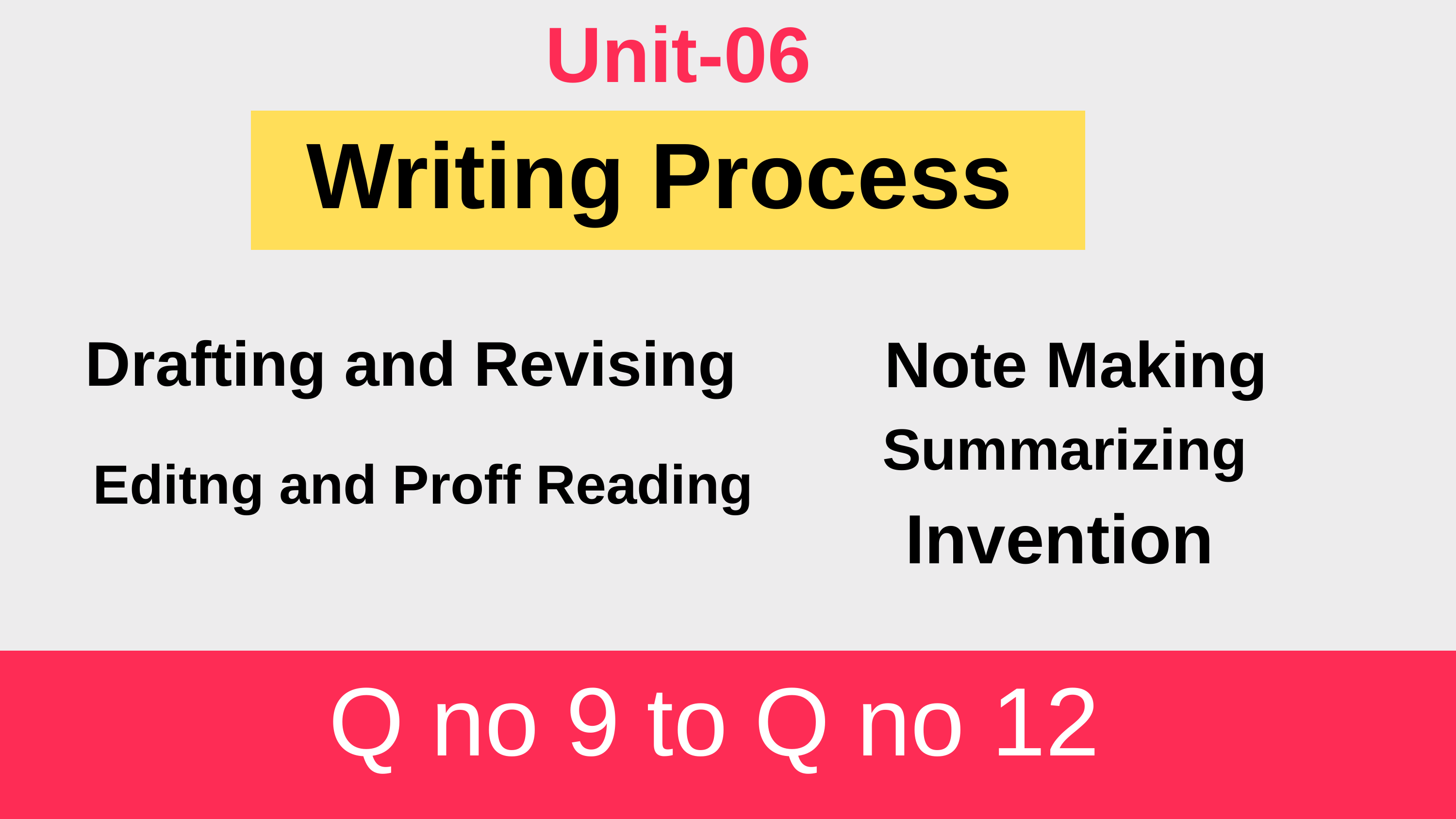

Unit-06
Writing Process

Drafting and Revising
Note Making
Summarizing
Editng and Proff Reading
Invention

Q no 9 to Q no 12